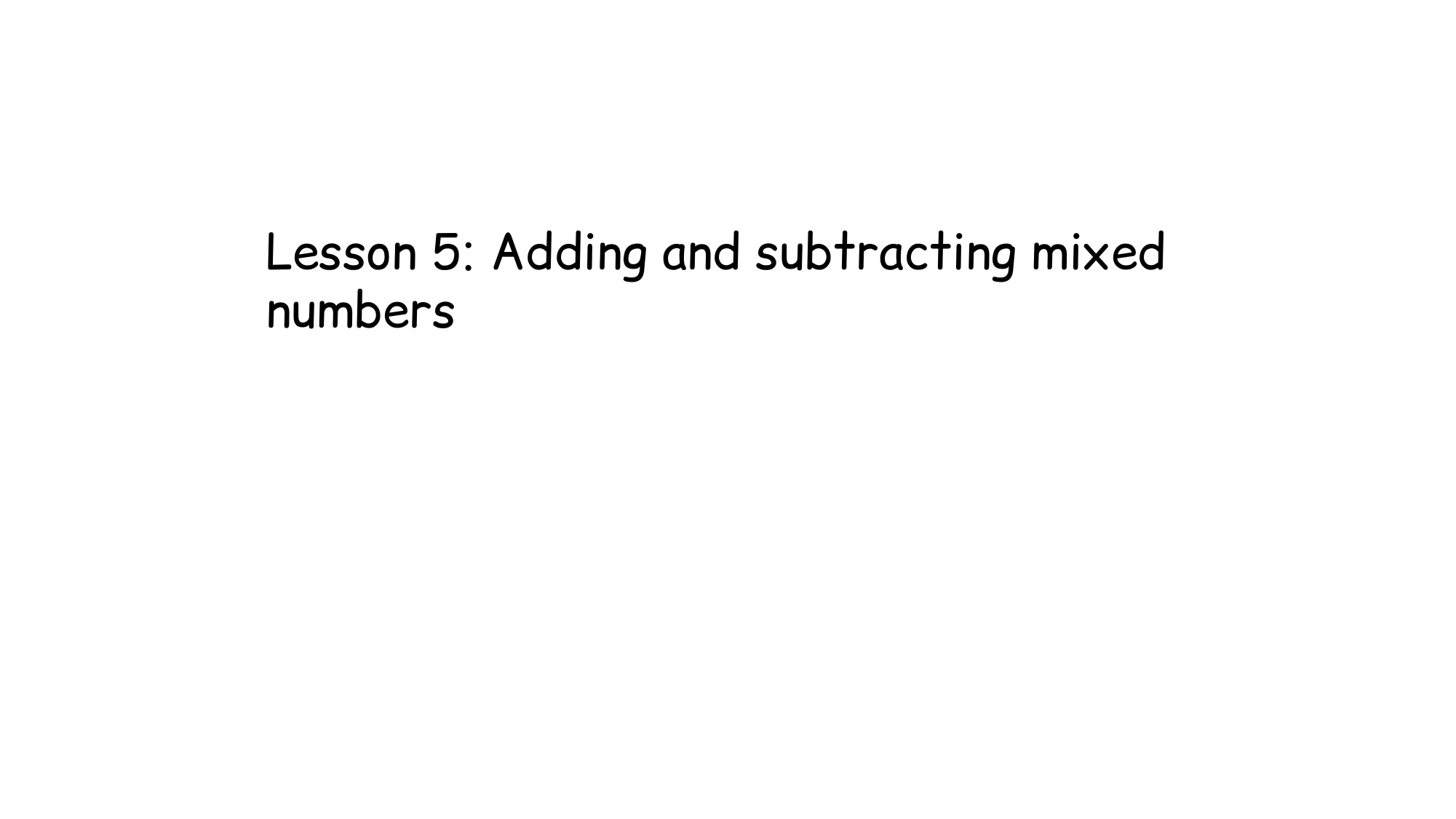

Lesson 5: Adding and subtracting mixed numbers